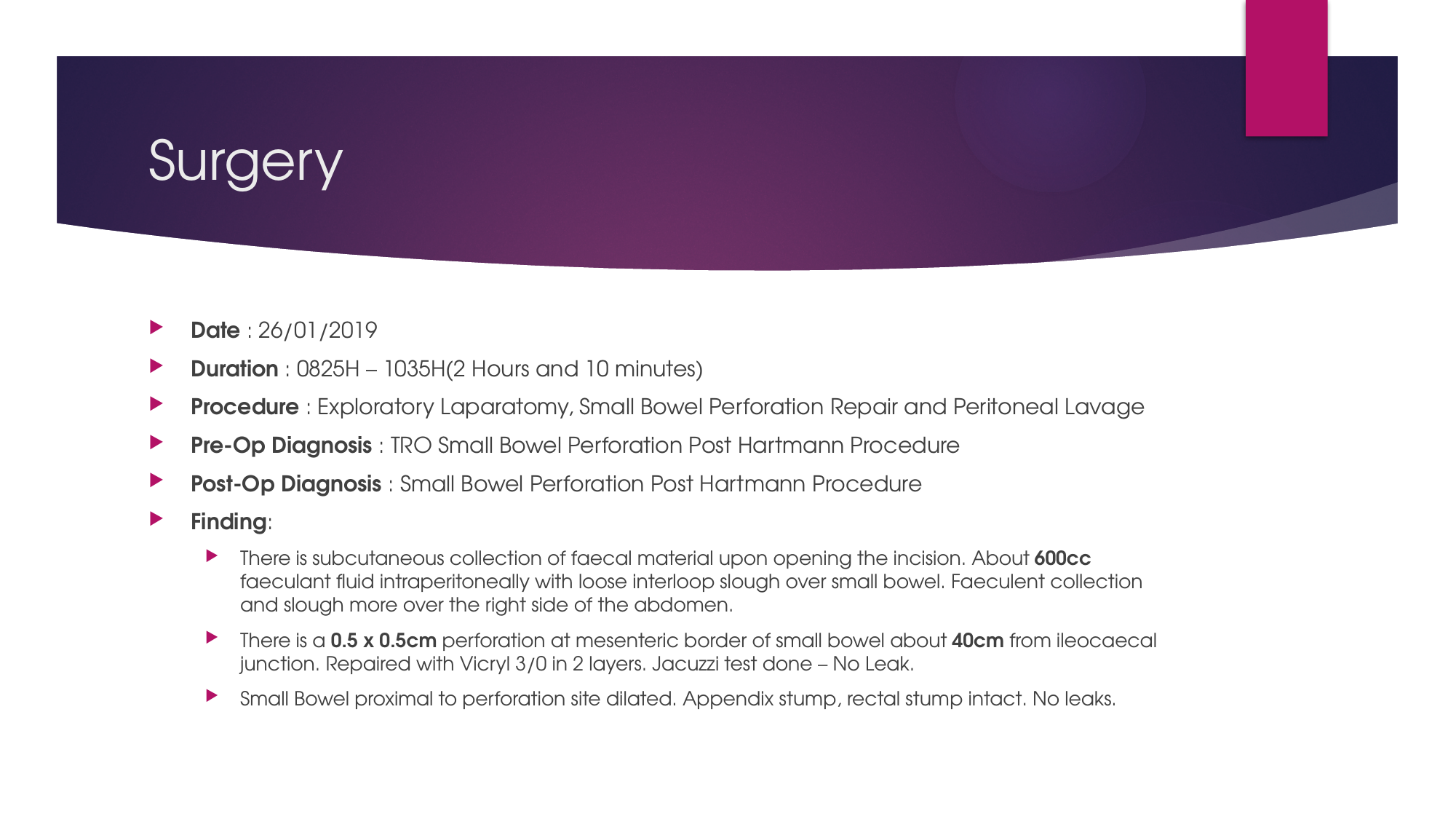

# Surgery
Date : 26/01/2019
Duration : 0825H – 1035H(2 Hours and 10 minutes)
Procedure : Exploratory Laparatomy, Small Bowel Perforation Repair and Peritoneal Lavage
Pre-Op Diagnosis : TRO Small Bowel Perforation Post Hartmann Procedure
Post-Op Diagnosis : Small Bowel Perforation Post Hartmann Procedure
Finding:
There is subcutaneous collection of faecal material upon opening the incision. About 600cc faeculant fluid intraperitoneally with loose interloop slough over small bowel. Faeculent collection and slough more over the right side of the abdomen.
There is a 0.5 x 0.5cm perforation at mesenteric border of small bowel about 40cm from ileocaecal junction. Repaired with Vicryl 3/0 in 2 layers. Jacuzzi test done – No Leak.
Small Bowel proximal to perforation site dilated. Appendix stump, rectal stump intact. No leaks.